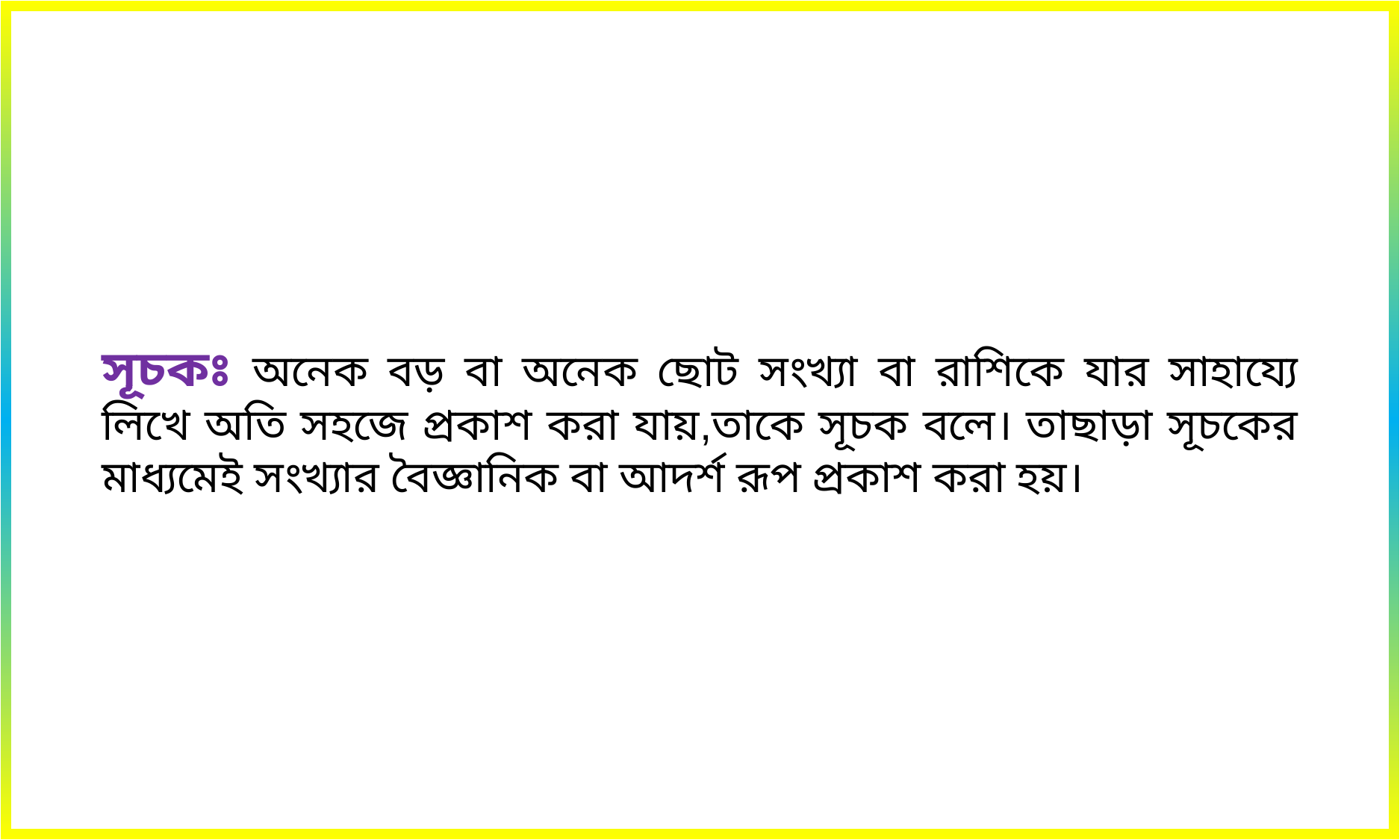

সূচকঃ অনেক বড় বা অনেক ছোট সংখ্যা বা রাশিকে যার সাহায্যে লিখে অতি সহজে প্রকাশ করা যায়,তাকে সূচক বলে। তাছাড়া সূচকের মাধ্যমেই সংখ্যার বৈজ্ঞানিক বা আদর্শ রূপ প্রকাশ করা হয়।